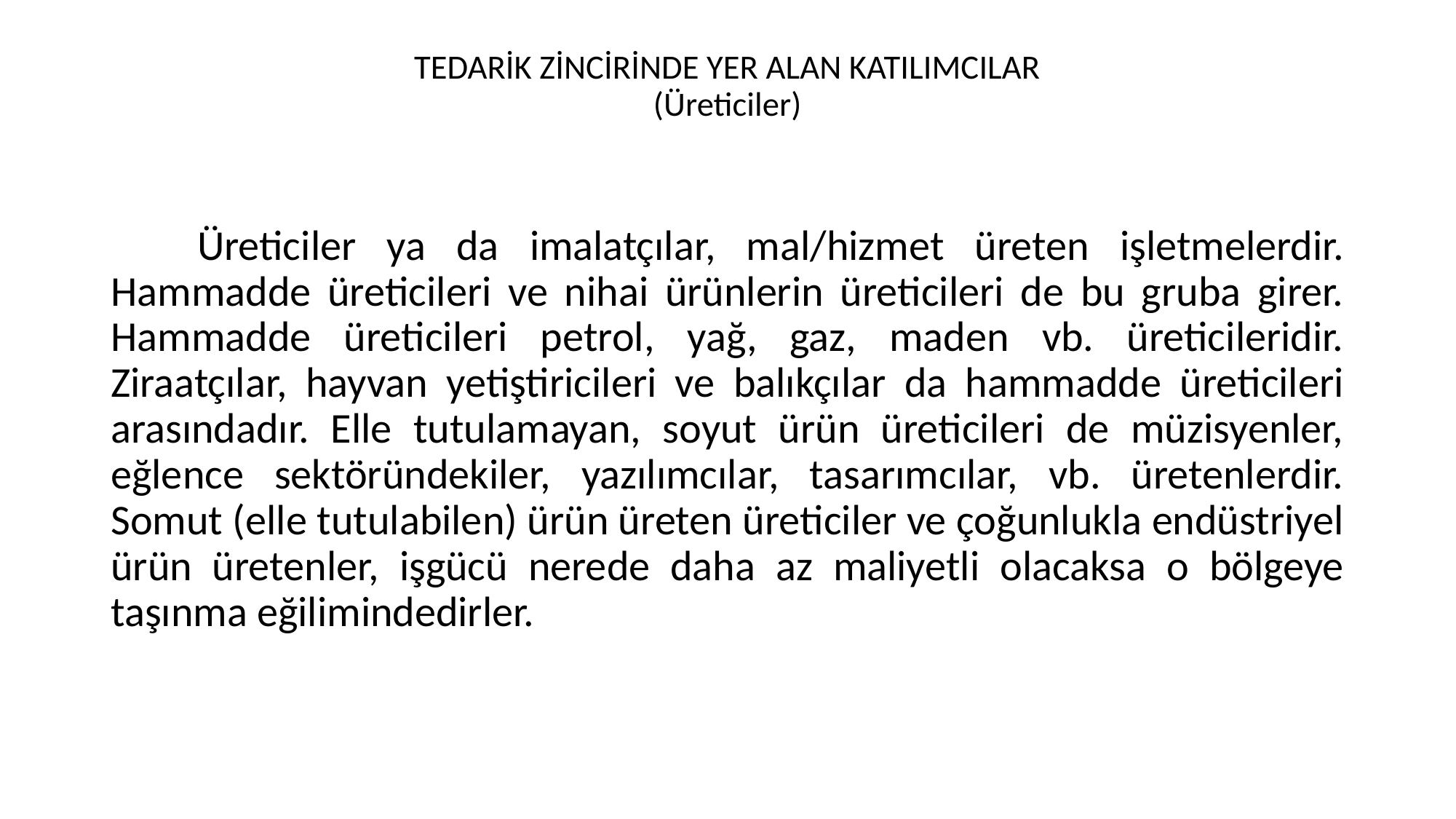

# TEDARİK ZİNCİRİNDE YER ALAN KATILIMCILAR (Üreticiler)
Üreticiler ya da imalatçılar, mal/hizmet üreten işletmelerdir. Hammadde üreticileri ve nihai ürünlerin üreticileri de bu gruba girer. Hammadde üreticileri petrol, yağ, gaz, maden vb. üreticileridir. Ziraatçılar, hayvan yetiştiricileri ve balıkçılar da hammadde üreticileri arasındadır. Elle tutulamayan, soyut ürün üreticileri de müzisyenler, eğlence sektöründekiler, yazılımcılar, tasarımcılar, vb. üretenlerdir. Somut (elle tutulabilen) ürün üreten üreticiler ve çoğunlukla endüstriyel ürün üretenler, işgücü nerede daha az maliyetli olacaksa o bölgeye taşınma eğilimindedirler.